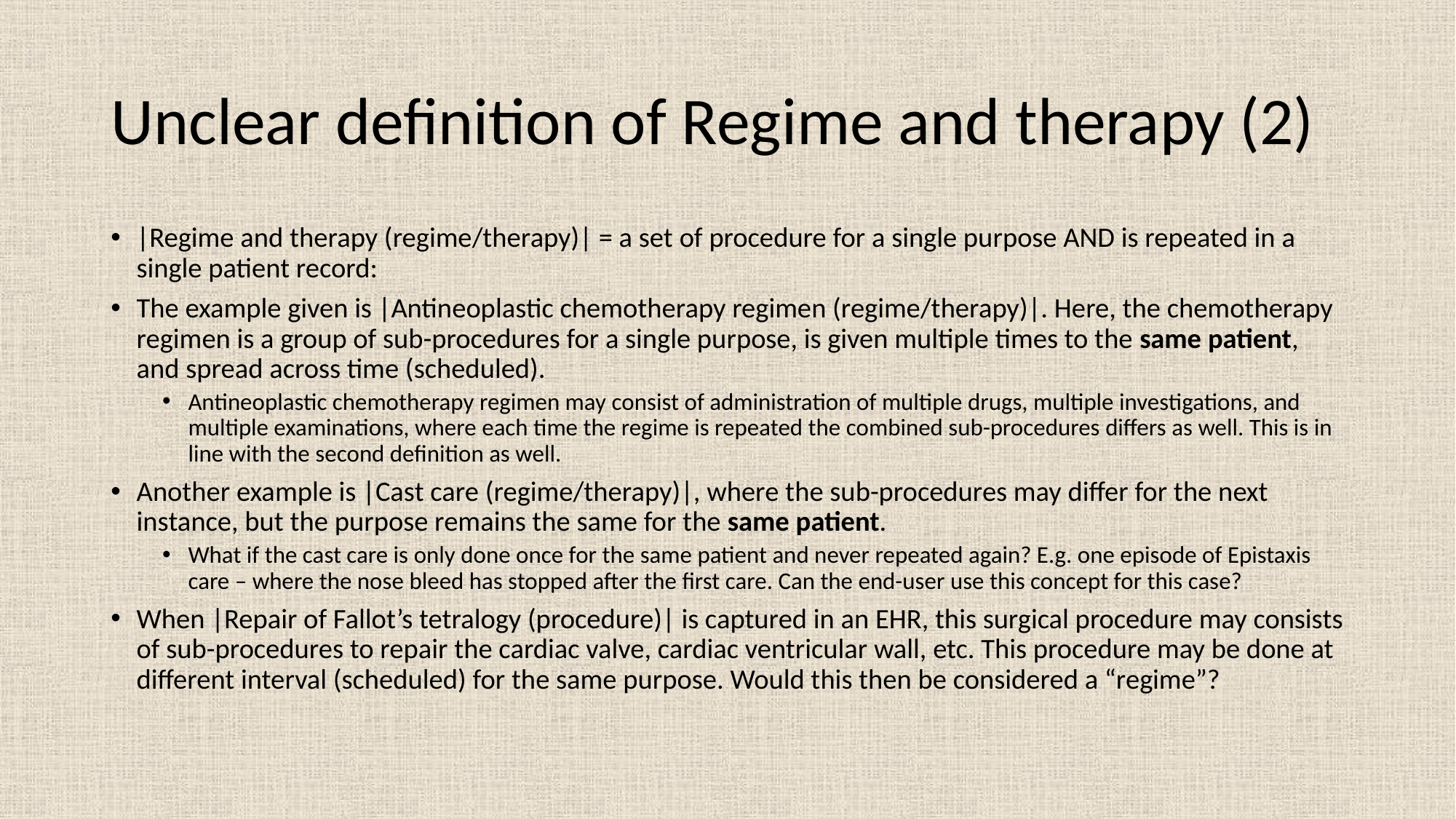

# Unclear definition of Regime and therapy (2)
|Regime and therapy (regime/therapy)| = a set of procedure for a single purpose AND is repeated in a single patient record:
The example given is |Antineoplastic chemotherapy regimen (regime/therapy)|. Here, the chemotherapy regimen is a group of sub-procedures for a single purpose, is given multiple times to the same patient, and spread across time (scheduled).
Antineoplastic chemotherapy regimen may consist of administration of multiple drugs, multiple investigations, and multiple examinations, where each time the regime is repeated the combined sub-procedures differs as well. This is in line with the second definition as well.
Another example is |Cast care (regime/therapy)|, where the sub-procedures may differ for the next instance, but the purpose remains the same for the same patient.
What if the cast care is only done once for the same patient and never repeated again? E.g. one episode of Epistaxis care – where the nose bleed has stopped after the first care. Can the end-user use this concept for this case?
When |Repair of Fallot’s tetralogy (procedure)| is captured in an EHR, this surgical procedure may consists of sub-procedures to repair the cardiac valve, cardiac ventricular wall, etc. This procedure may be done at different interval (scheduled) for the same purpose. Would this then be considered a “regime”?